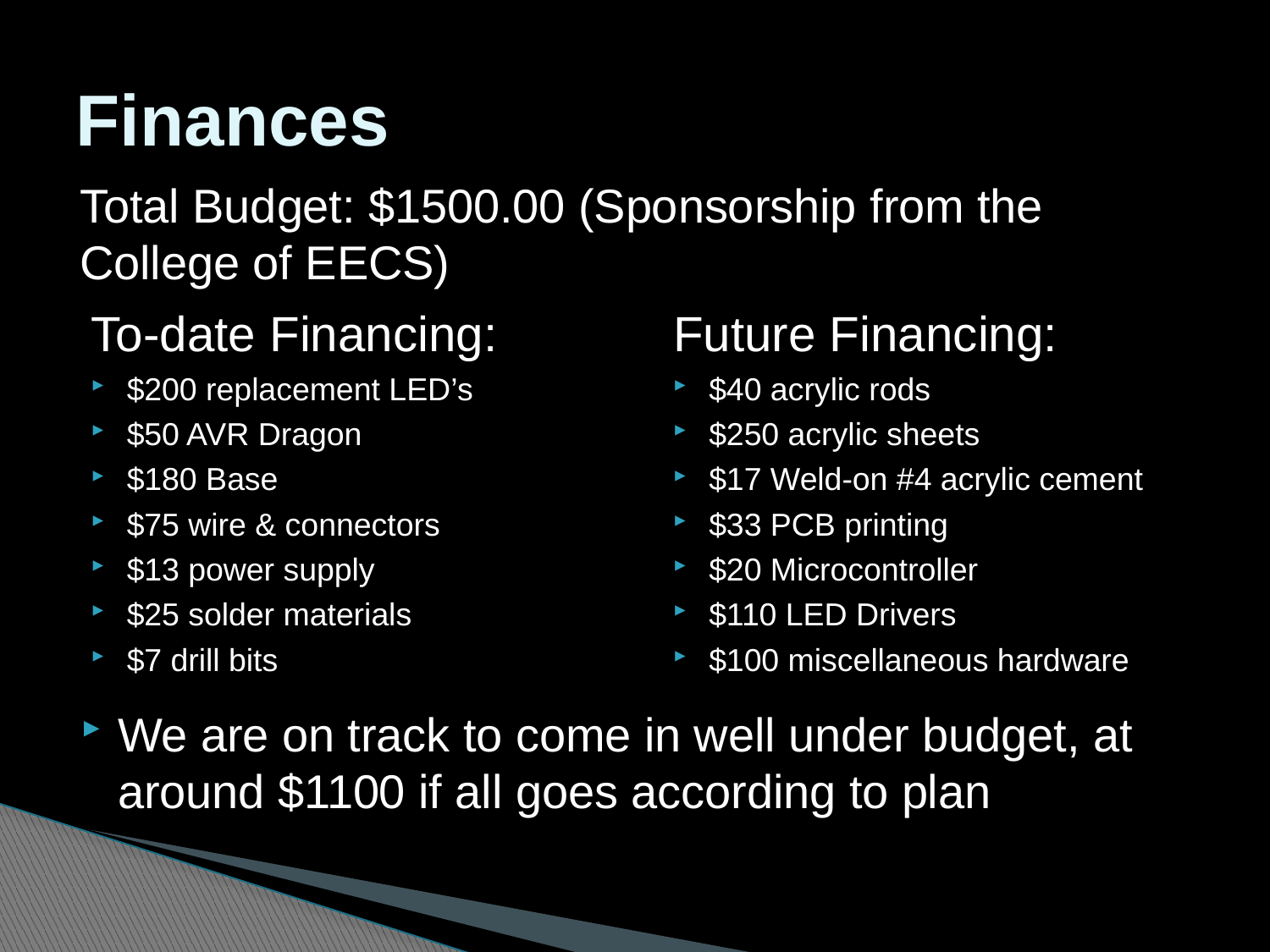

# Finances
Total Budget: $1500.00 (Sponsorship from the College of EECS)
To-date Financing:
$200 replacement LED’s
$50 AVR Dragon
$180 Base
$75 wire & connectors
$13 power supply
$25 solder materials
$7 drill bits
Future Financing:
$40 acrylic rods
$250 acrylic sheets
$17 Weld-on #4 acrylic cement
$33 PCB printing
$20 Microcontroller
$110 LED Drivers
$100 miscellaneous hardware
We are on track to come in well under budget, at around $1100 if all goes according to plan